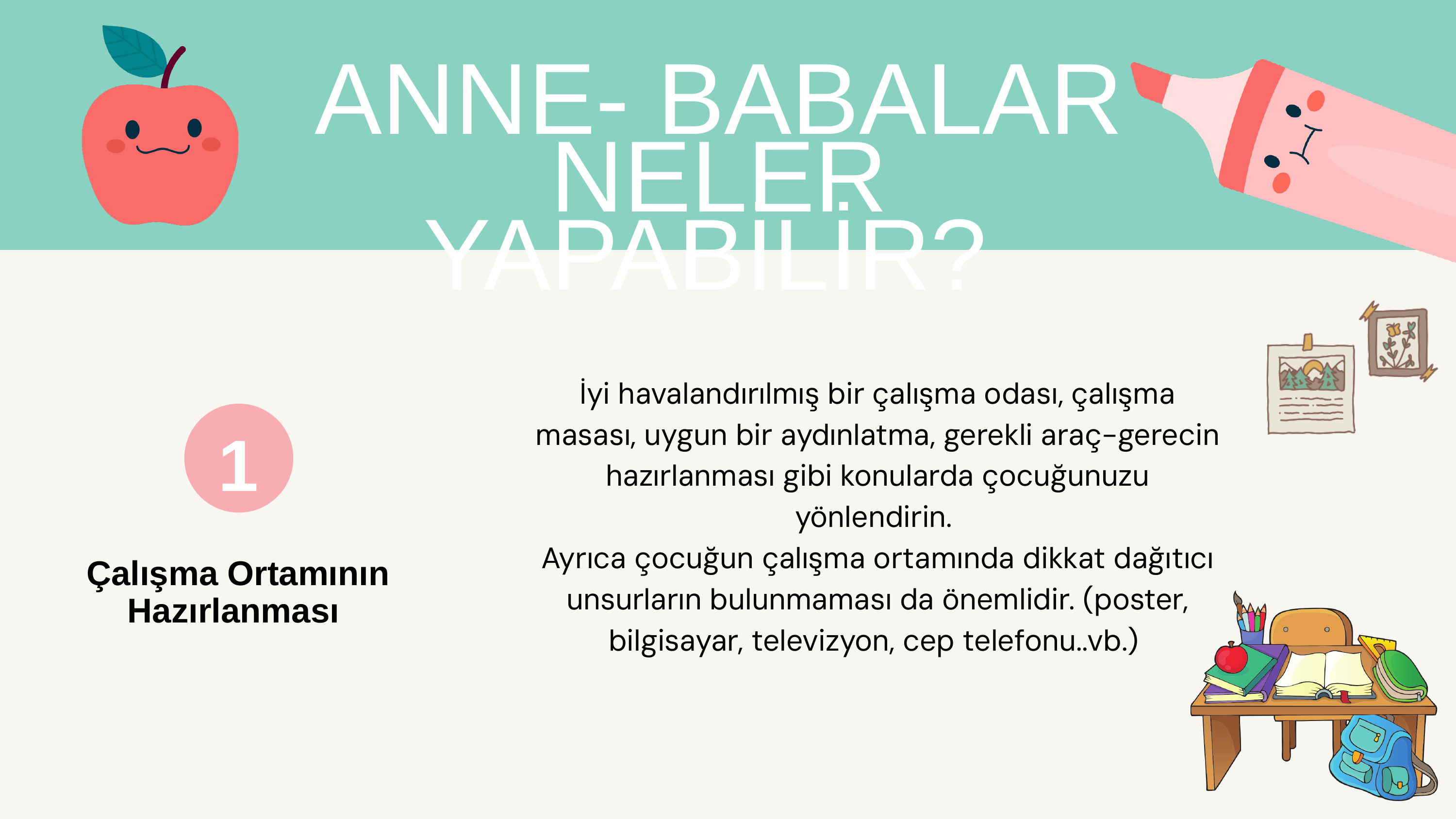

ANNE- BABALAR NELER YAPABİLİR?

İyi havalandırılmış bir çalışma odası, çalışma masası, uygun bir aydınlatma, gerekli araç-gerecin hazırlanması gibi konularda çocuğunuzu yönlendirin.
Ayrıca çocuğun çalışma ortamında dikkat dağıtıcı unsurların bulunmaması da önemlidir. (poster, bilgisayar, televizyon, cep telefonu..vb.)

1
Çalışma Ortamının Hazırlanması